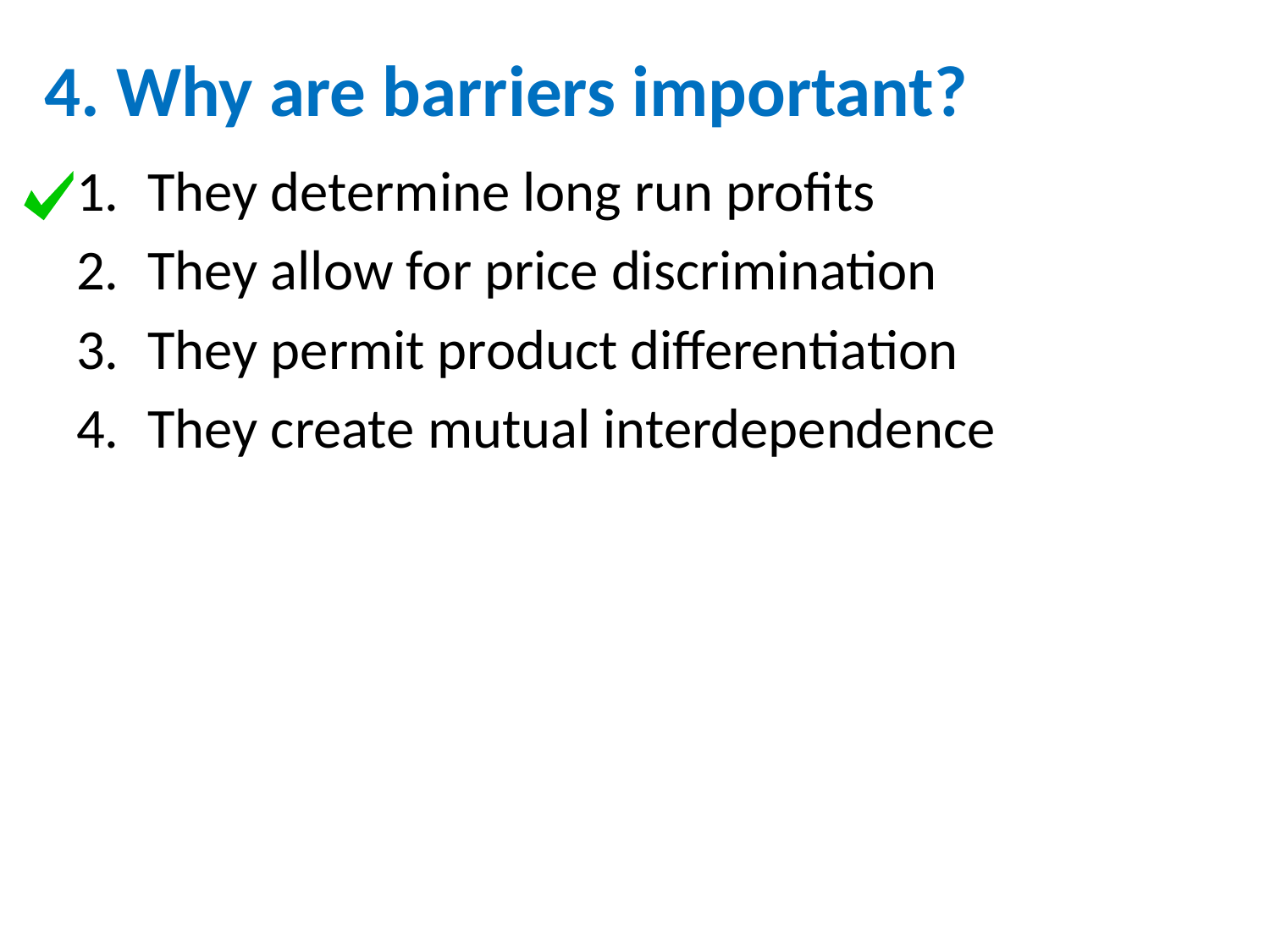

# 4. Why are barriers important?
They determine long run profits
They allow for price discrimination
They permit product differentiation
They create mutual interdependence